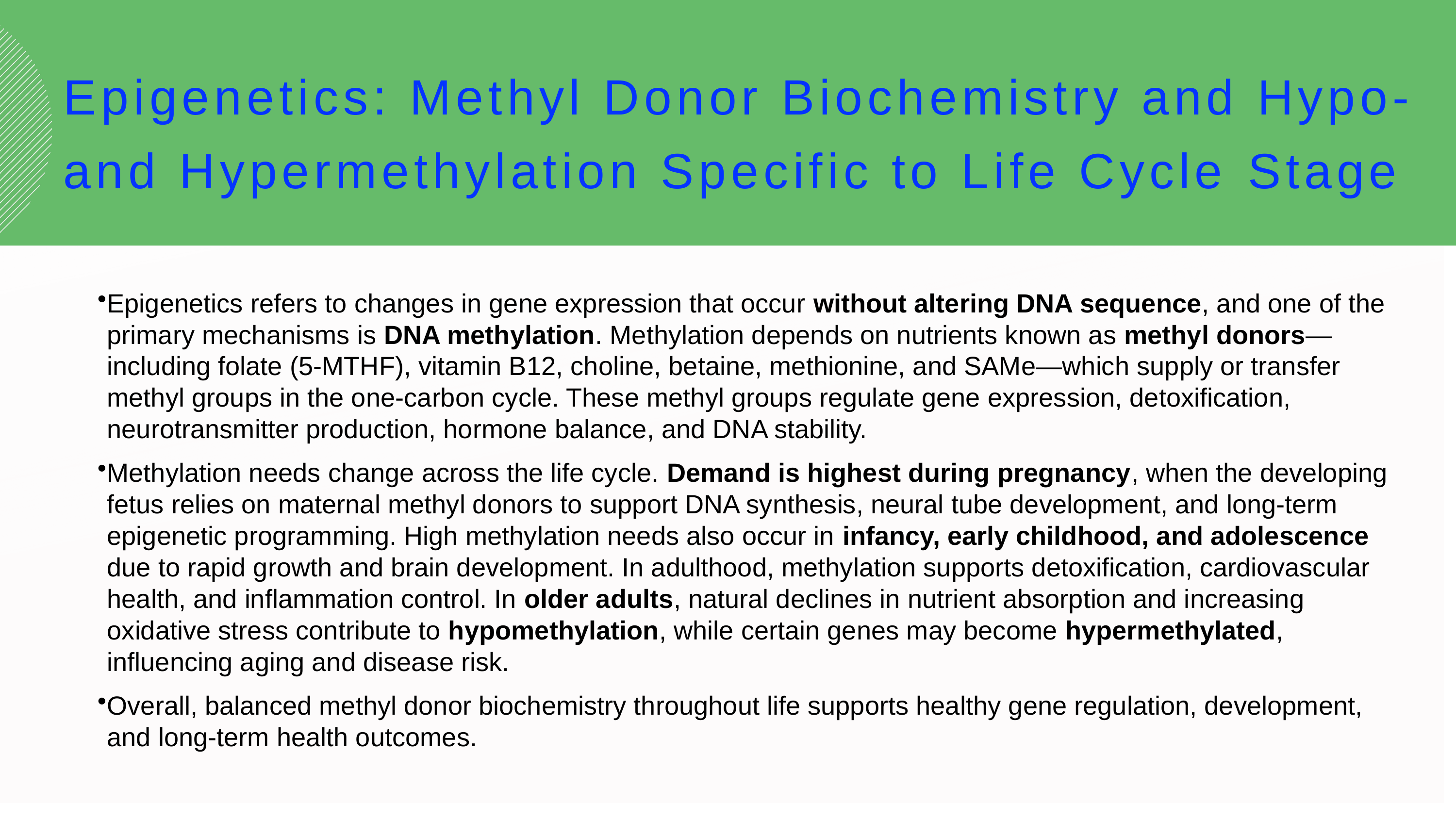

Epigenetics: Methyl Donor Biochemistry and Hypo-and Hypermethylation Specific to Life Cycle Stage
Epigenetics refers to changes in gene expression that occur without altering DNA sequence, and one of the primary mechanisms is DNA methylation. Methylation depends on nutrients known as methyl donors—including folate (5-MTHF), vitamin B12, choline, betaine, methionine, and SAMe—which supply or transfer methyl groups in the one-carbon cycle. These methyl groups regulate gene expression, detoxification, neurotransmitter production, hormone balance, and DNA stability.
Methylation needs change across the life cycle. Demand is highest during pregnancy, when the developing fetus relies on maternal methyl donors to support DNA synthesis, neural tube development, and long-term epigenetic programming. High methylation needs also occur in infancy, early childhood, and adolescence due to rapid growth and brain development. In adulthood, methylation supports detoxification, cardiovascular health, and inflammation control. In older adults, natural declines in nutrient absorption and increasing oxidative stress contribute to hypomethylation, while certain genes may become hypermethylated, influencing aging and disease risk.
Overall, balanced methyl donor biochemistry throughout life supports healthy gene regulation, development, and long-term health outcomes.
121